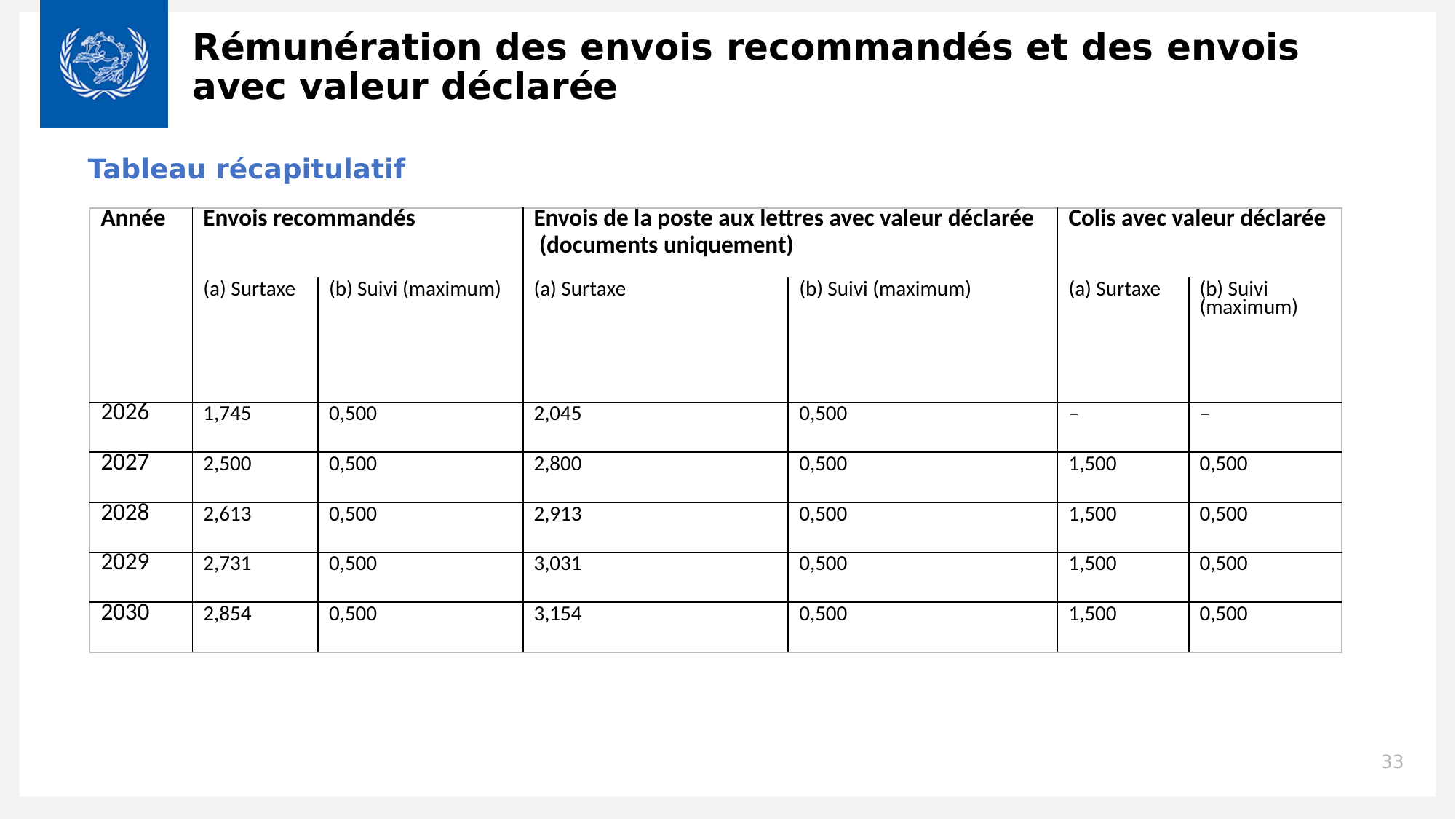

Rémunération des envois recommandés et des envois avec valeur déclarée
Tableau récapitulatif

| Année | Envois recommandés |  | Envois de la poste aux lettres avec valeur déclarée (documents uniquement) |  | Colis avec valeur déclarée |  |
| --- | --- | --- | --- | --- | --- | --- |
|  | (a) Surtaxe | (b) Suivi (maximum) | (a) Surtaxe | (b) Suivi (maximum) | (a) Surtaxe | (b) Suivi (maximum) |
| 2026 | 1,745 | 0,500 | 2,045 | 0,500 | – | – |
| 2027 | 2,500 | 0,500 | 2,800 | 0,500 | 1,500 | 0,500 |
| 2028 | 2,613 | 0,500 | 2,913 | 0,500 | 1,500 | 0,500 |
| 2029 | 2,731 | 0,500 | 3,031 | 0,500 | 1,500 | 0,500 |
| 2030 | 2,854 | 0,500 | 3,154 | 0,500 | 1,500 | 0,500 |

33